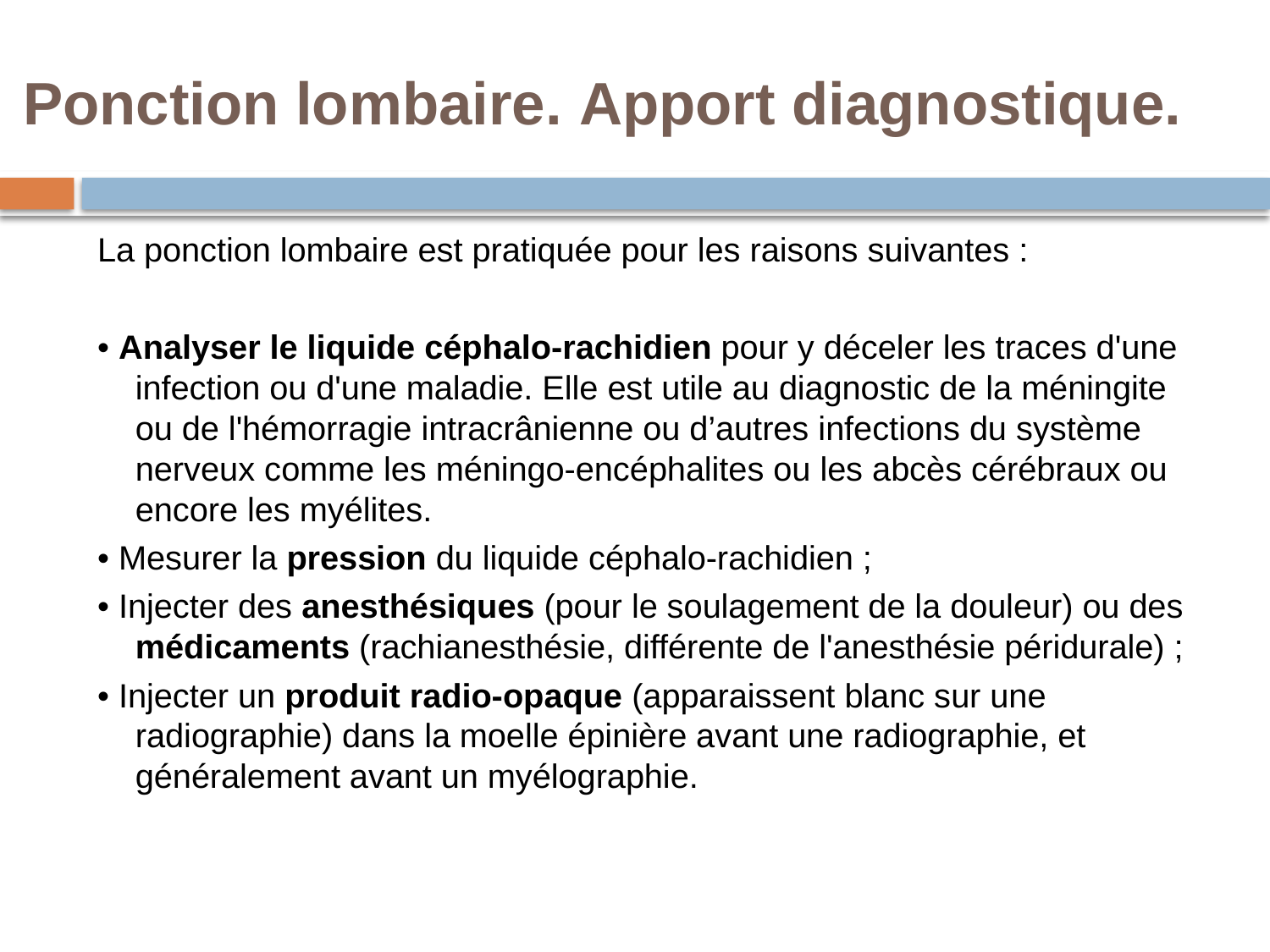

# Ponction lombaire. Apport diagnostique.
La ponction lombaire est pratiquée pour les raisons suivantes :

• Analyser le liquide céphalo-rachidien pour y déceler les traces d'une infection ou d'une maladie. Elle est utile au diagnostic de la méningite ou de l'hémorragie intracrânienne ou d’autres infections du système nerveux comme les méningo-encéphalites ou les abcès cérébraux ou encore les myélites.
• Mesurer la pression du liquide céphalo-rachidien ;
• Injecter des anesthésiques (pour le soulagement de la douleur) ou des médicaments (rachianesthésie, différente de l'anesthésie péridurale) ;
• Injecter un produit radio-opaque (apparaissent blanc sur une radiographie) dans la moelle épinière avant une radiographie, et généralement avant un myélographie.